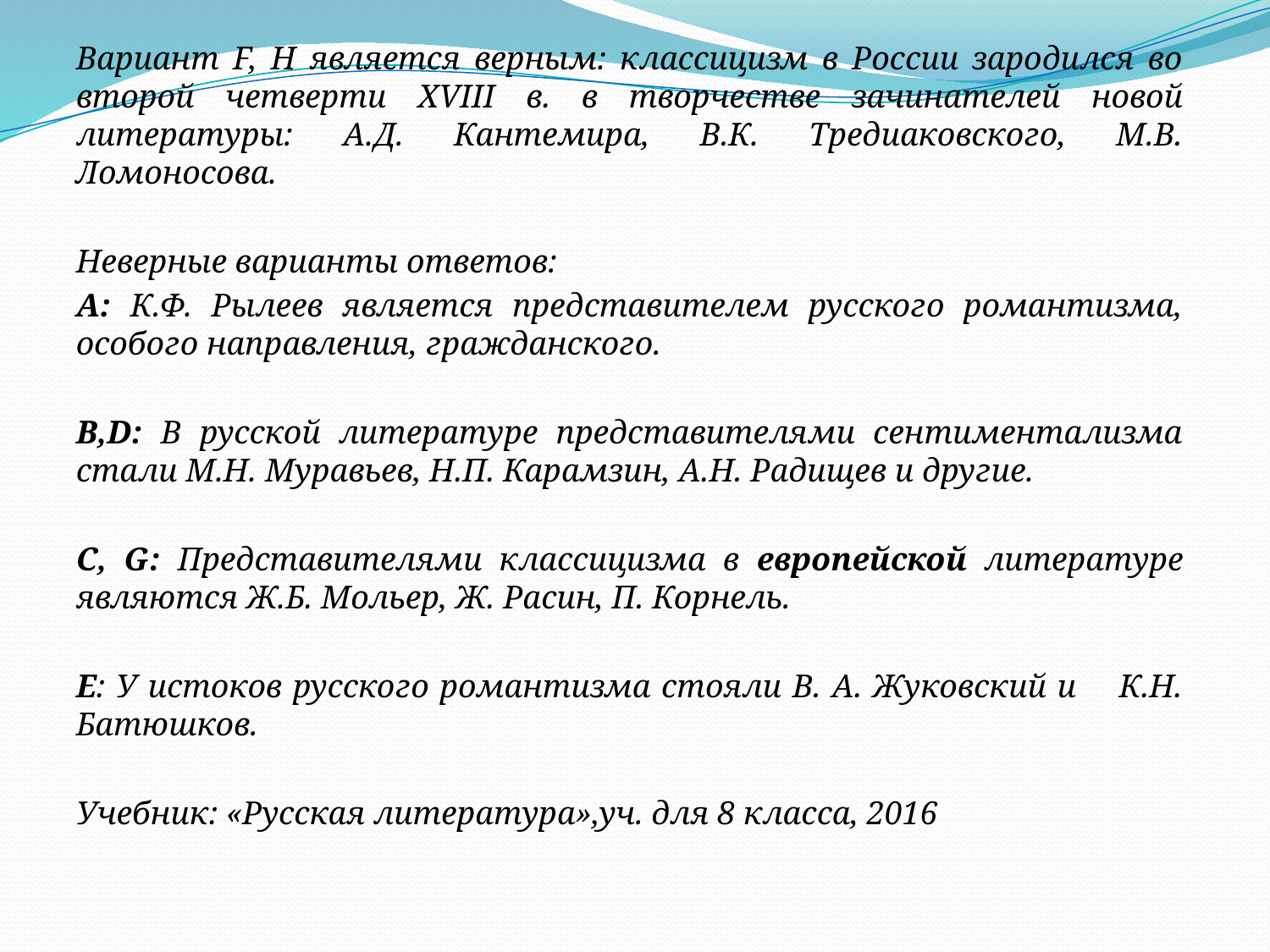

Вариант F, H является верным: классицизм в России зародился во второй четверти XVIII в. в творчестве зачинателей новой литературы: А.Д. Кантемира, В.К. Тредиаковского, М.В. Ломоносова.

Неверные варианты ответов:
А: К.Ф. Рылеев является представителем русского романтизма, особого направления, гражданского.

B,D: В русской литературе представителями сентиментализма стали М.Н. Муравьев, Н.П. Карамзин, А.Н. Радищев и другие.

С, G: Представителями классицизма в европейской литературе являются Ж.Б. Мольер, Ж. Расин, П. Корнель.

E: У истоков русского романтизма стояли В. А. Жуковский и    К.Н. Батюшков.

Учебник: «Русская литература»,уч. для 8 класса, 2016